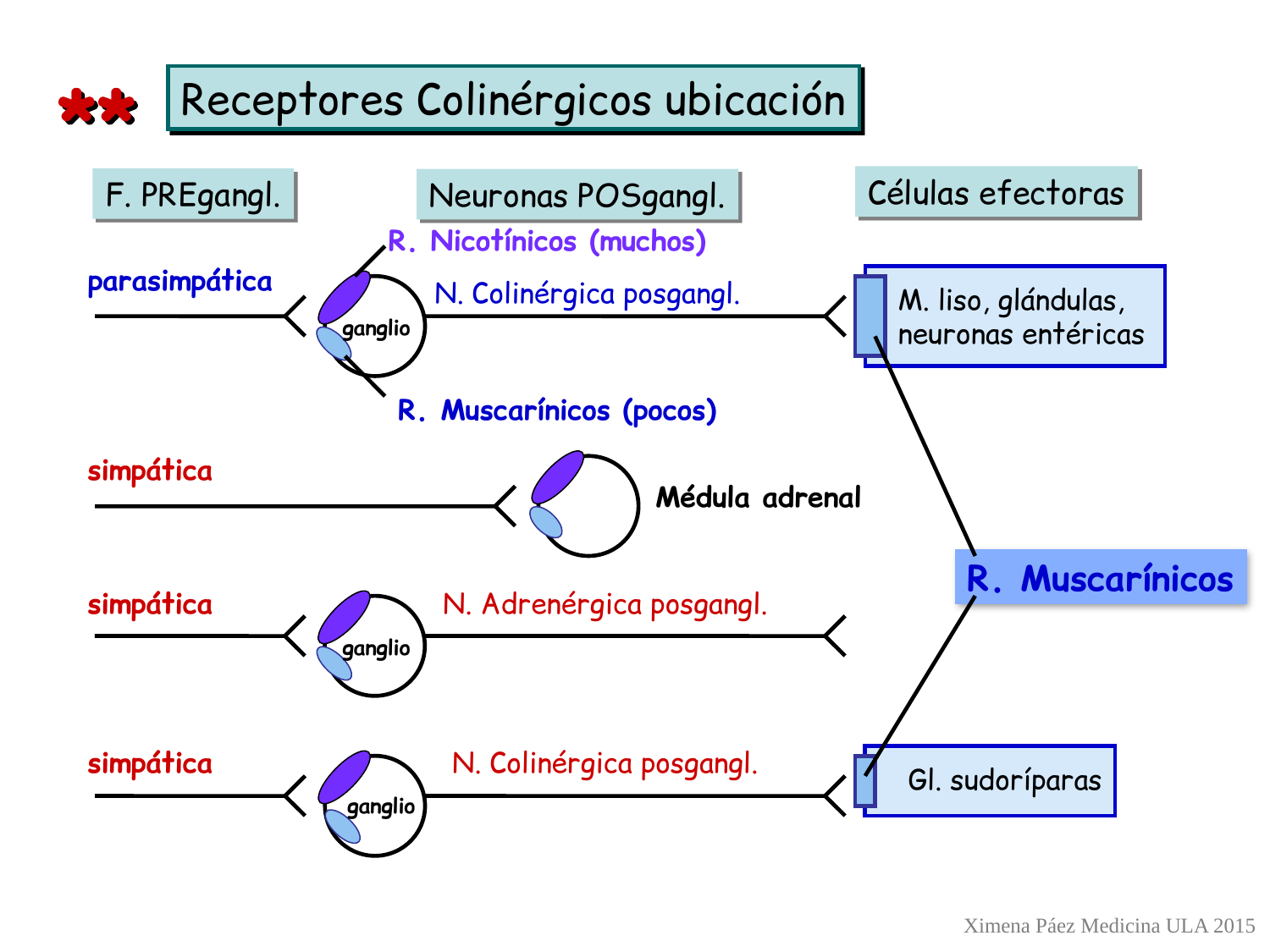

*
*
Receptores Colinérgicos ubicación
Células efectoras
F. PREgangl.
Neuronas POSgangl.
R. Nicotínicos (muchos)

parasimpática

N. Colinérgica posgangl.

M. liso, glándulas,
neuronas entéricas

ganglio

R. Muscarínicos (pocos)

simpática

Médula adrenal

R. Muscarínicos
N. Adrenérgica posgangl.
simpática

ganglio

simpática
N. Colinérgica posgangl.

Gl. sudoríparas

ganglio

Ximena Páez Medicina ULA 2015